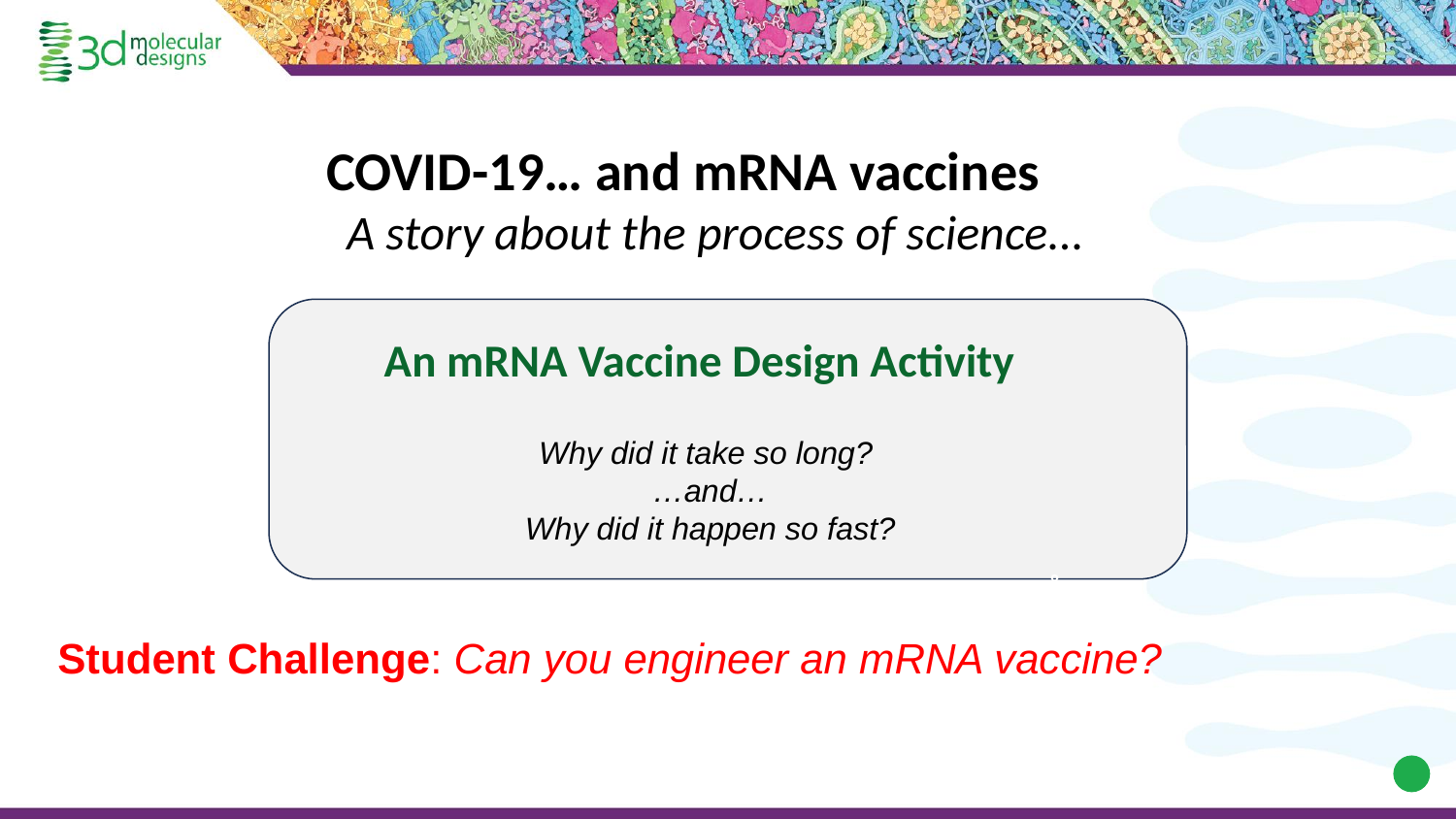

COVID-19… and mRNA vaccines
       A story about the process of science...

An mRNA Vaccine Design Activity
Why did it take so long?
…and…
Why did it happen so fast?

85
Student Challenge: Can you engineer an mRNA vaccine?